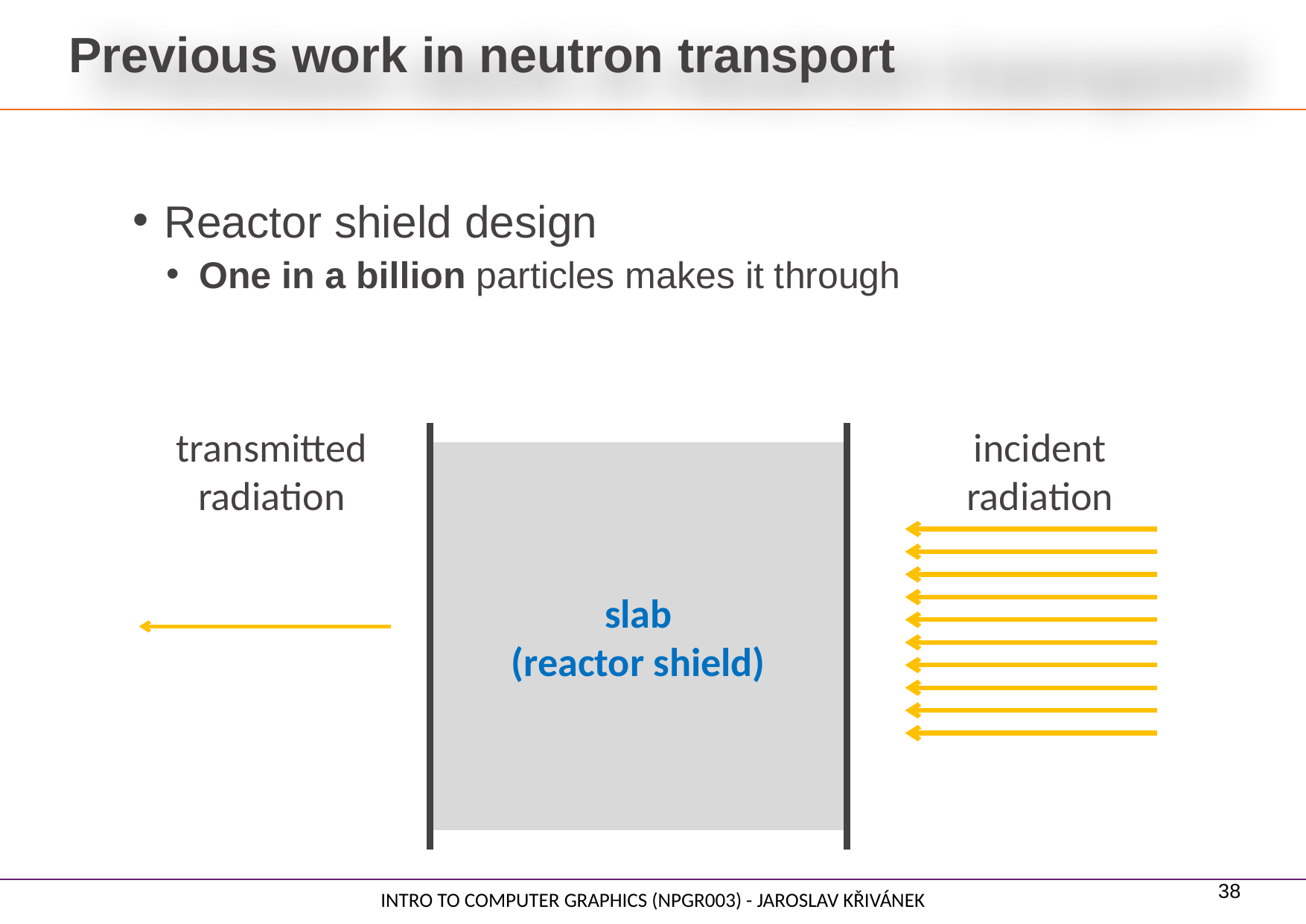

# Previous work in neutron transport
Reactor shield design
One in a billion particles makes it through
transmitted
radiation
incident
radiation
slab
(reactor shield)
Intro to computer graphics (NPGR003) - JAROSLAV KŘIVÁNEK
38